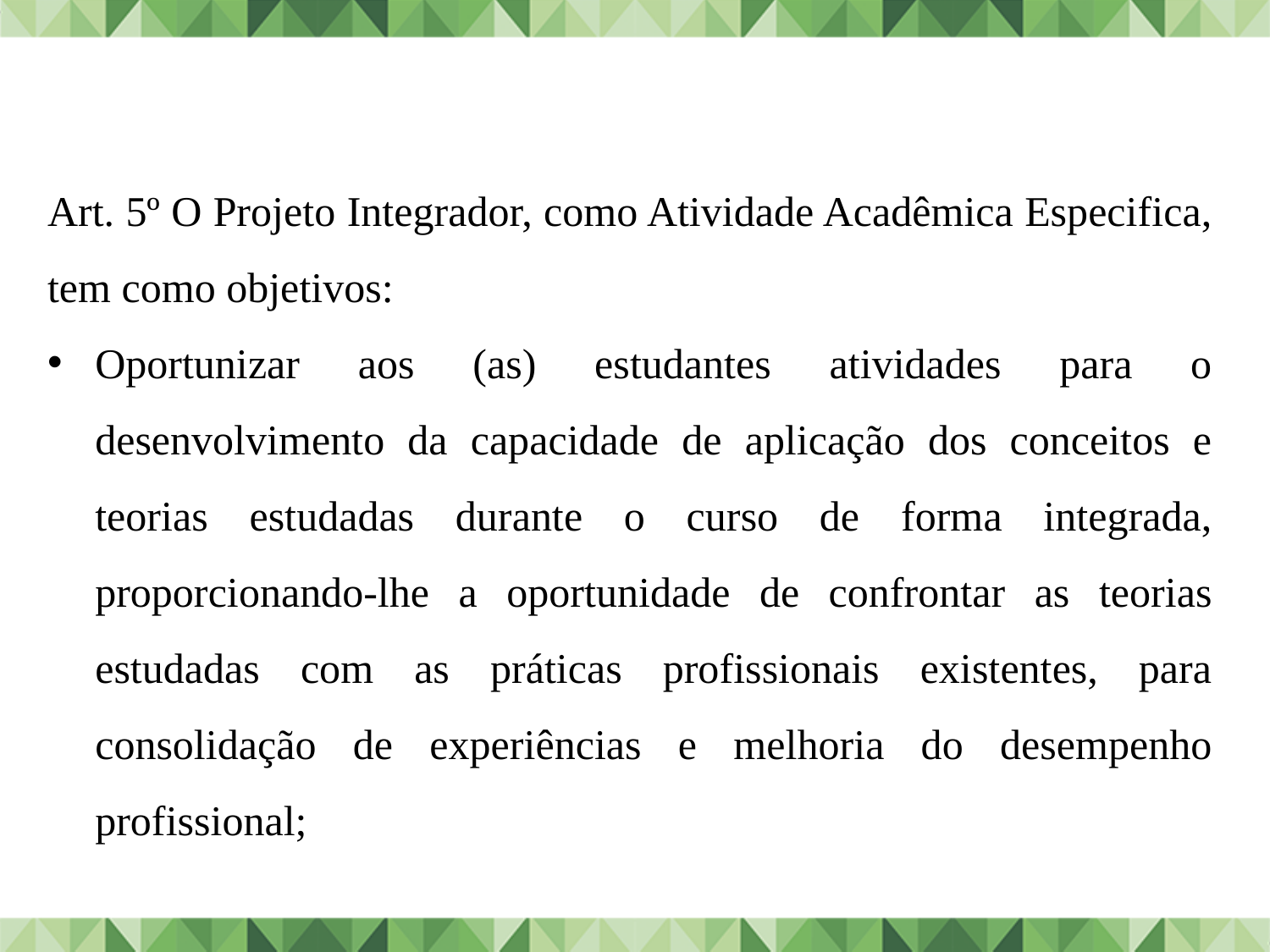

Art. 5º O Projeto Integrador, como Atividade Acadêmica Especifica, tem como objetivos:
Oportunizar aos (as) estudantes atividades para o desenvolvimento da capacidade de aplicação dos conceitos e teorias estudadas durante o curso de forma integrada, proporcionando-lhe a oportunidade de confrontar as teorias estudadas com as práticas profissionais existentes, para consolidação de experiências e melhoria do desempenho profissional;